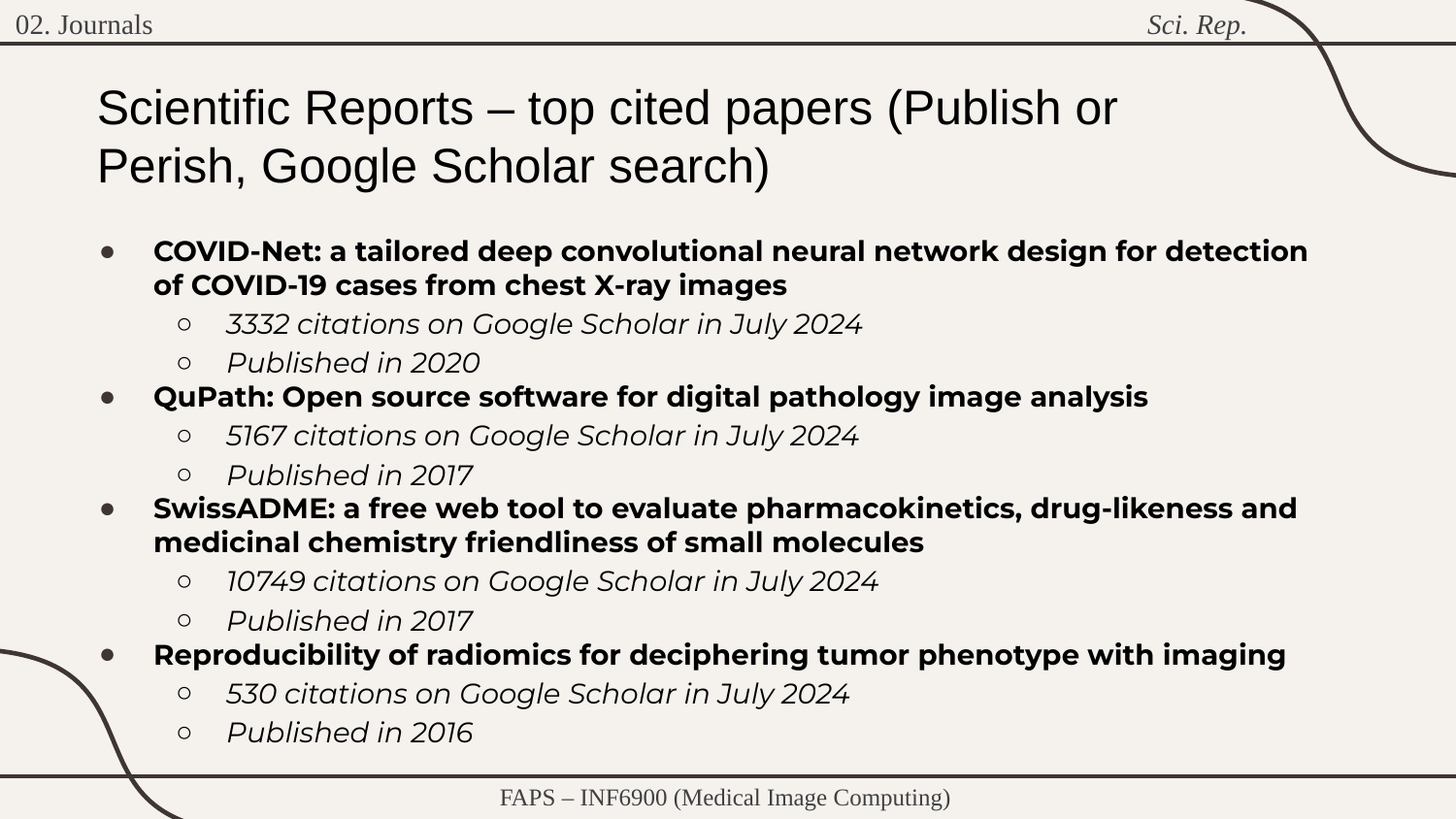

Sci. Rep.
02. Journals
# Scientific Reports – top cited papers (Publish or Perish, Google Scholar search)
COVID-Net: a tailored deep convolutional neural network design for detection of COVID-19 cases from chest X-ray images
3332 citations on Google Scholar in July 2024
Published in 2020
QuPath: Open source software for digital pathology image analysis
5167 citations on Google Scholar in July 2024
Published in 2017
SwissADME: a free web tool to evaluate pharmacokinetics, drug-likeness and medicinal chemistry friendliness of small molecules
10749 citations on Google Scholar in July 2024
Published in 2017
Reproducibility of radiomics for deciphering tumor phenotype with imaging
530 citations on Google Scholar in July 2024
Published in 2016

FAPS – INF6900 (Medical Image Computing)